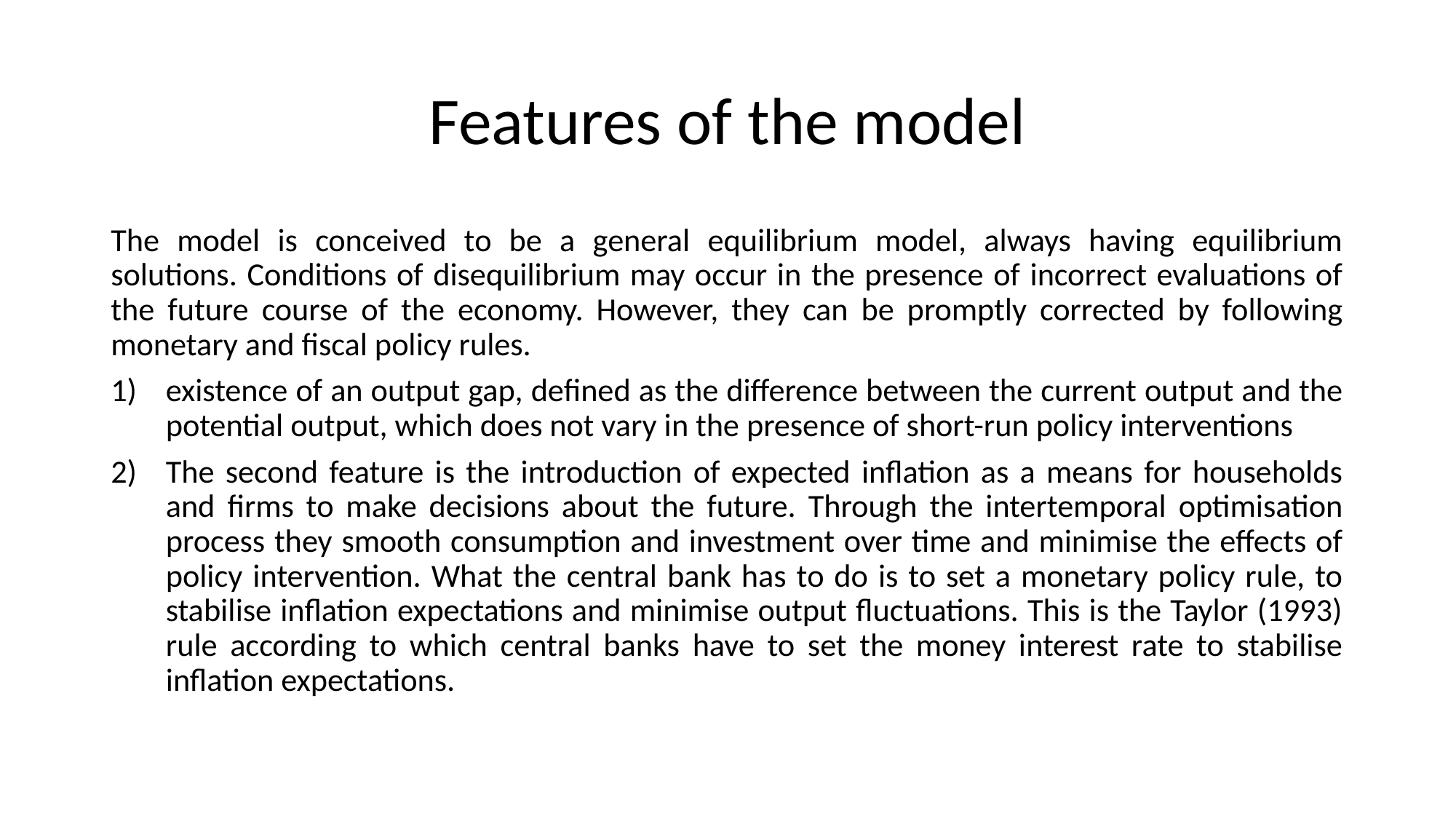

# Features of the model
The model is conceived to be a general equilibrium model, always having equilibrium solutions. Conditions of disequilibrium may occur in the presence of incorrect evaluations of the future course of the economy. However, they can be promptly corrected by following monetary and fiscal policy rules.
existence of an output gap, defined as the difference between the current output and the potential output, which does not vary in the presence of short-run policy interventions
The second feature is the introduction of expected inflation as a means for households and firms to make decisions about the future. Through the intertemporal optimisation process they smooth consumption and investment over time and minimise the effects of policy intervention. What the central bank has to do is to set a monetary policy rule, to stabilise inflation expectations and minimise output fluctuations. This is the Taylor (1993) rule according to which central banks have to set the money interest rate to stabilise inflation expectations.